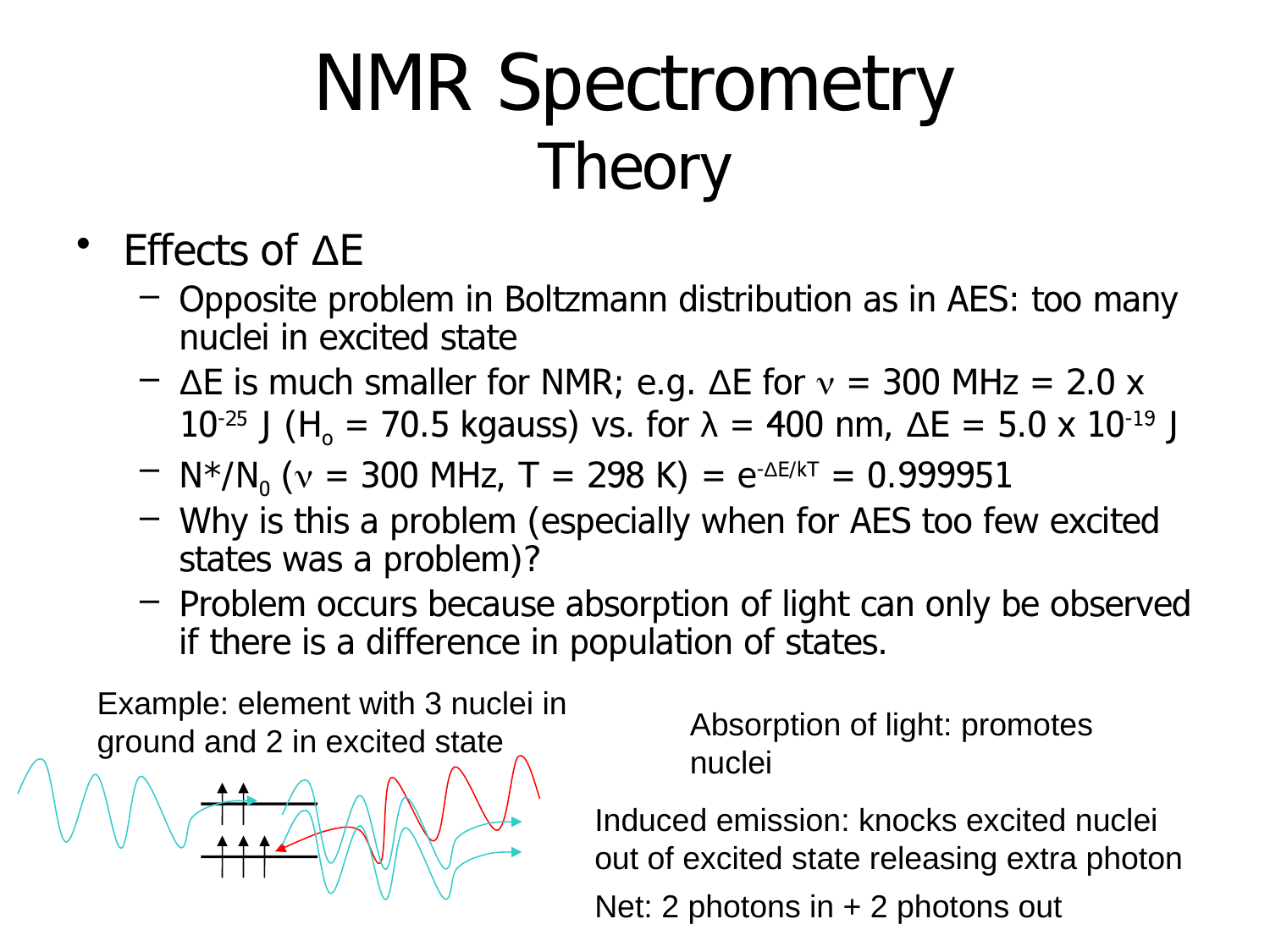

# NMR Spectrometry Theory
Effects of ΔE
Opposite problem in Boltzmann distribution as in AES: too many nuclei in excited state
ΔE is much smaller for NMR; e.g. ΔE for ν = 300 MHz = 2.0 x 10-25 J (Ho = 70.5 kgauss) vs. for λ = 400 nm, ΔE = 5.0 x 10-19 J
N*/N0 (ν = 300 MHz, T = 298 K) = e-ΔE/kT = 0.999951
Why is this a problem (especially when for AES too few excited states was a problem)?
Problem occurs because absorption of light can only be observed if there is a difference in population of states.
Example: element with 3 nuclei in ground and 2 in excited state
Absorption of light: promotes nuclei

Induced emission: knocks excited nuclei out of excited state releasing extra photon
Net: 2 photons in + 2 photons out